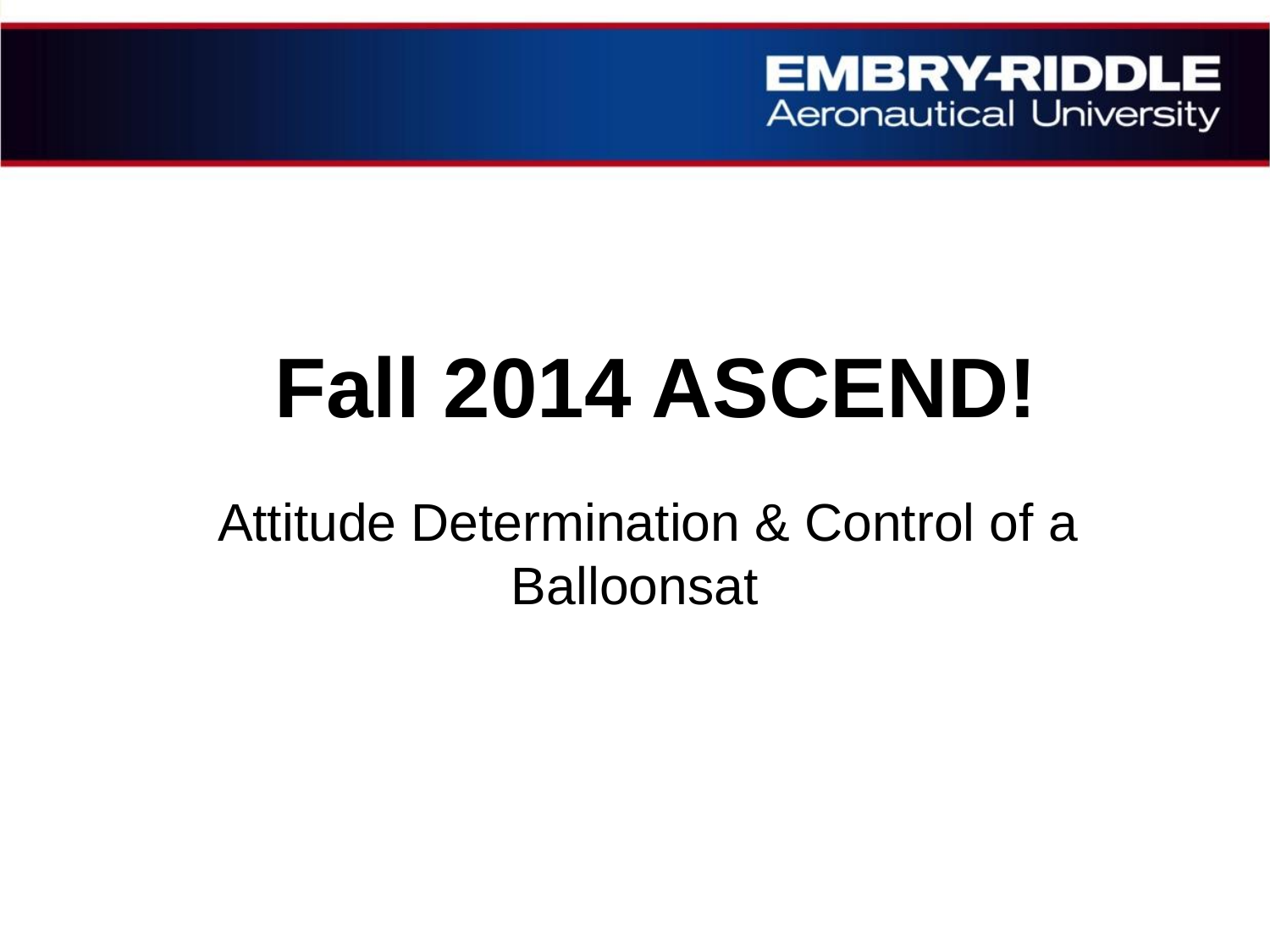

# Fall 2014 ASCEND!
Attitude Determination & Control of a Balloonsat